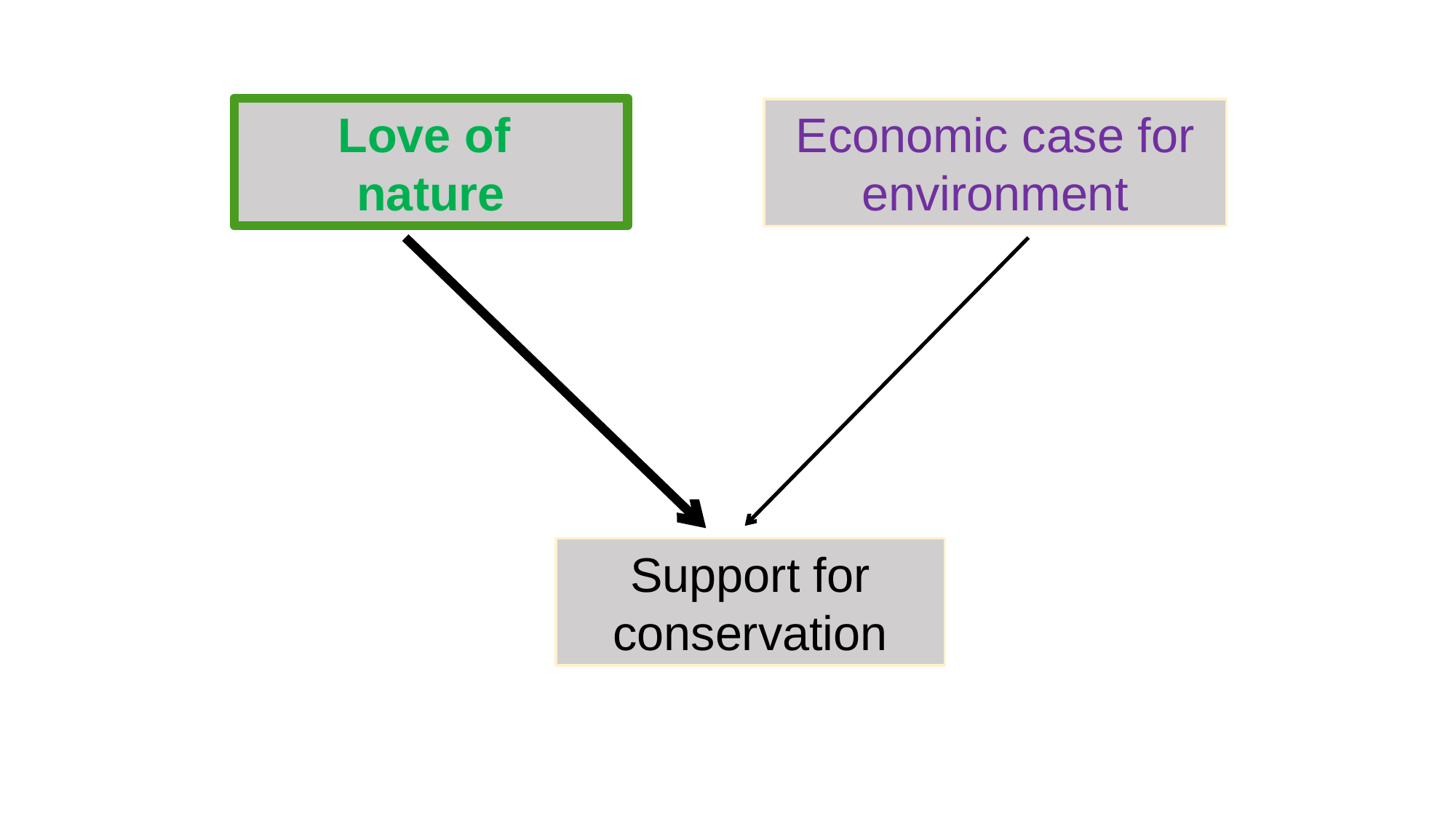

Love of
nature
Economic case for environment
Support for conservation